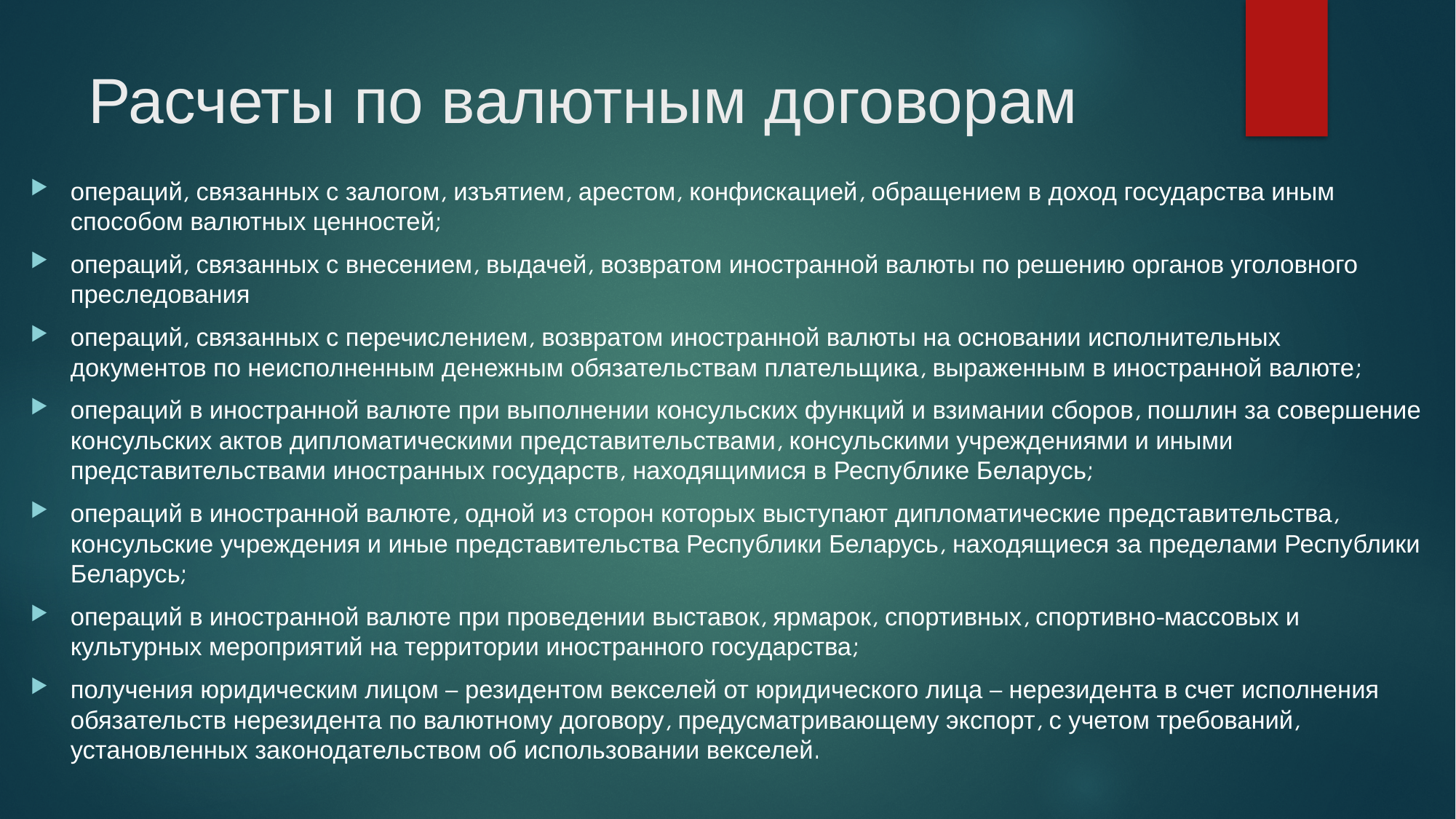

# Расчеты по валютным договорам
операций, связанных с залогом, изъятием, арестом, конфискацией, обращением в доход государства иным способом валютных ценностей;
операций, связанных с внесением, выдачей, возвратом иностранной валюты по решению органов уголовного преследования
операций, связанных с перечислением, возвратом иностранной валюты на основании исполнительных документов по неисполненным денежным обязательствам плательщика, выраженным в иностранной валюте;
операций в иностранной валюте при выполнении консульских функций и взимании сборов, пошлин за совершение консульских актов дипломатическими представительствами, консульскими учреждениями и иными представительствами иностранных государств, находящимися в Республике Беларусь;
операций в иностранной валюте, одной из сторон которых выступают дипломатические представительства, консульские учреждения и иные представительства Республики Беларусь, находящиеся за пределами Республики Беларусь;
операций в иностранной валюте при проведении выставок, ярмарок, спортивных, спортивно-массовых и культурных мероприятий на территории иностранного государства;
получения юридическим лицом – резидентом векселей от юридического лица – нерезидента в счет исполнения обязательств нерезидента по валютному договору, предусматривающему экспорт, с учетом требований, установленных законодательством об использовании векселей.